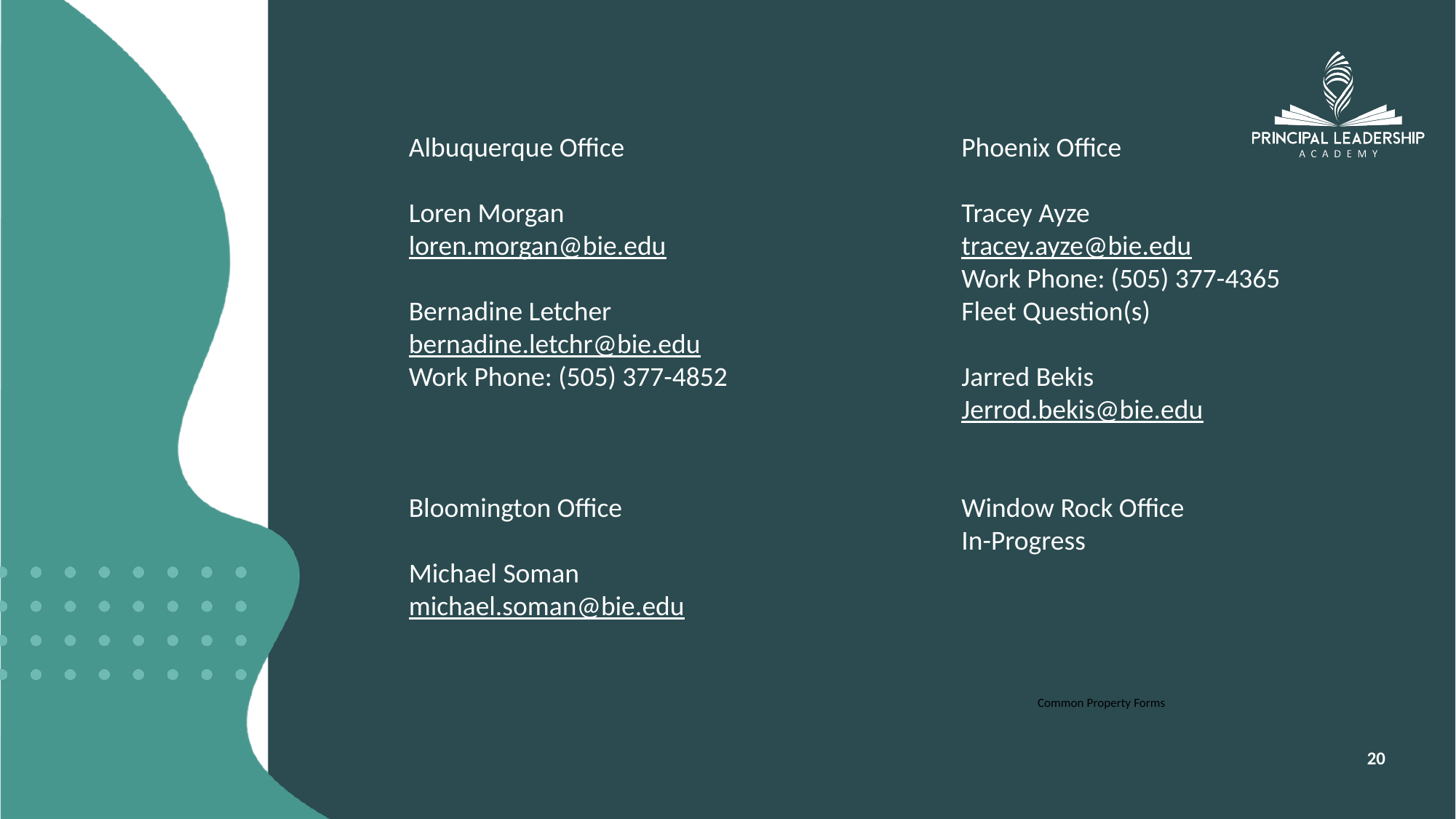

Albuquerque Office

Loren Morgan
loren.morgan@bie.edu

Bernadine Letcher
bernadine.letchr@bie.edu
Work Phone: (505) 377-4852

Bloomington Office

Michael Soman
michael.soman@bie.edu

Phoenix Office

Tracey Ayze
tracey.ayze@bie.edu
Work Phone: (505) 377-4365
Fleet Question(s)

Jarred Bekis
Jerrod.bekis@bie.edu

Window Rock Office
In-Progress

Common Property Forms